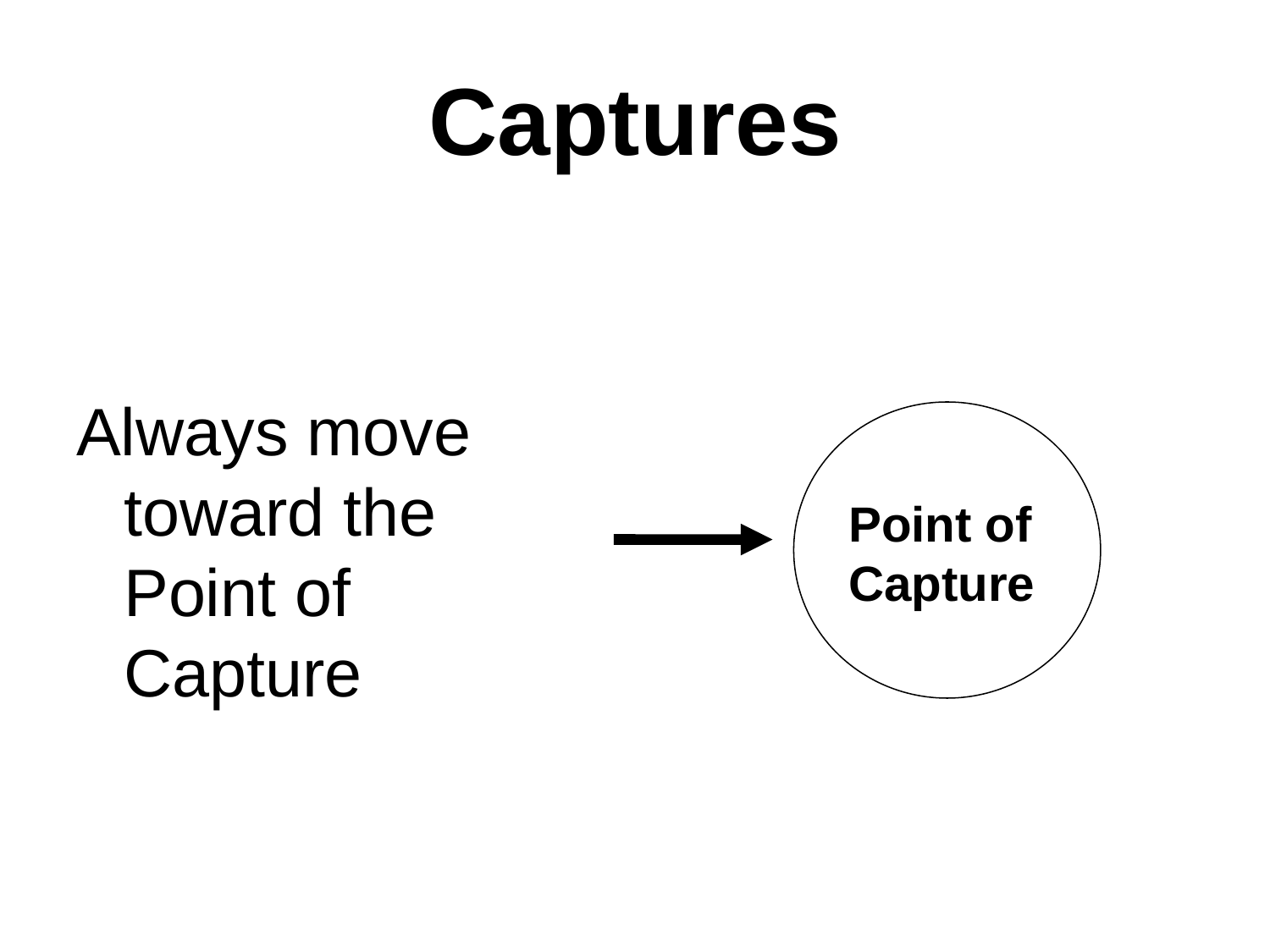

# Captures

Always move toward the Point of Capture

Point of Capture